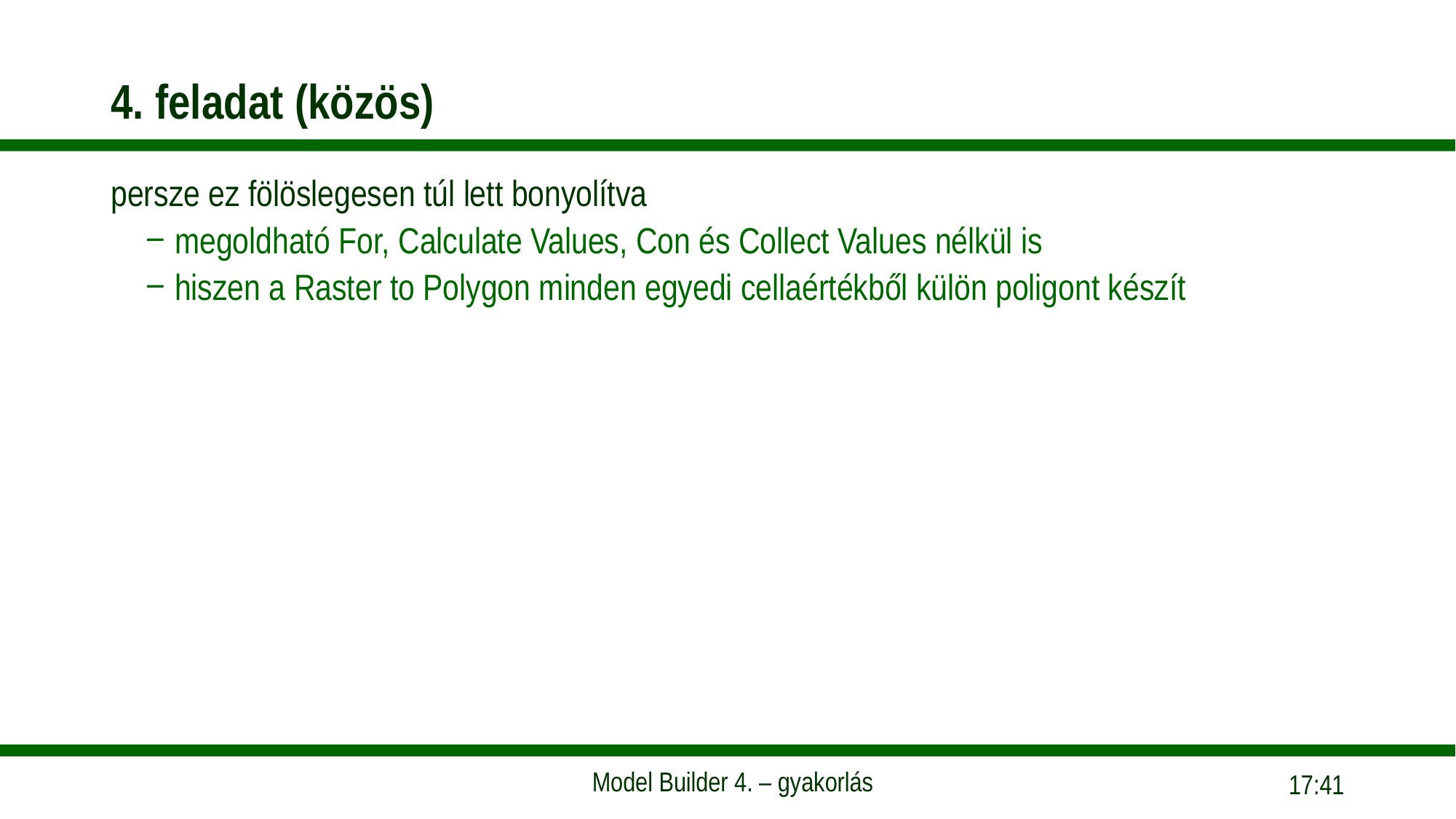

# 4. feladat (közös)
persze ez fölöslegesen túl lett bonyolítva
megoldható For, Calculate Values, Con és Collect Values nélkül is
hiszen a Raster to Polygon minden egyedi cellaértékből külön poligont készít
17:41